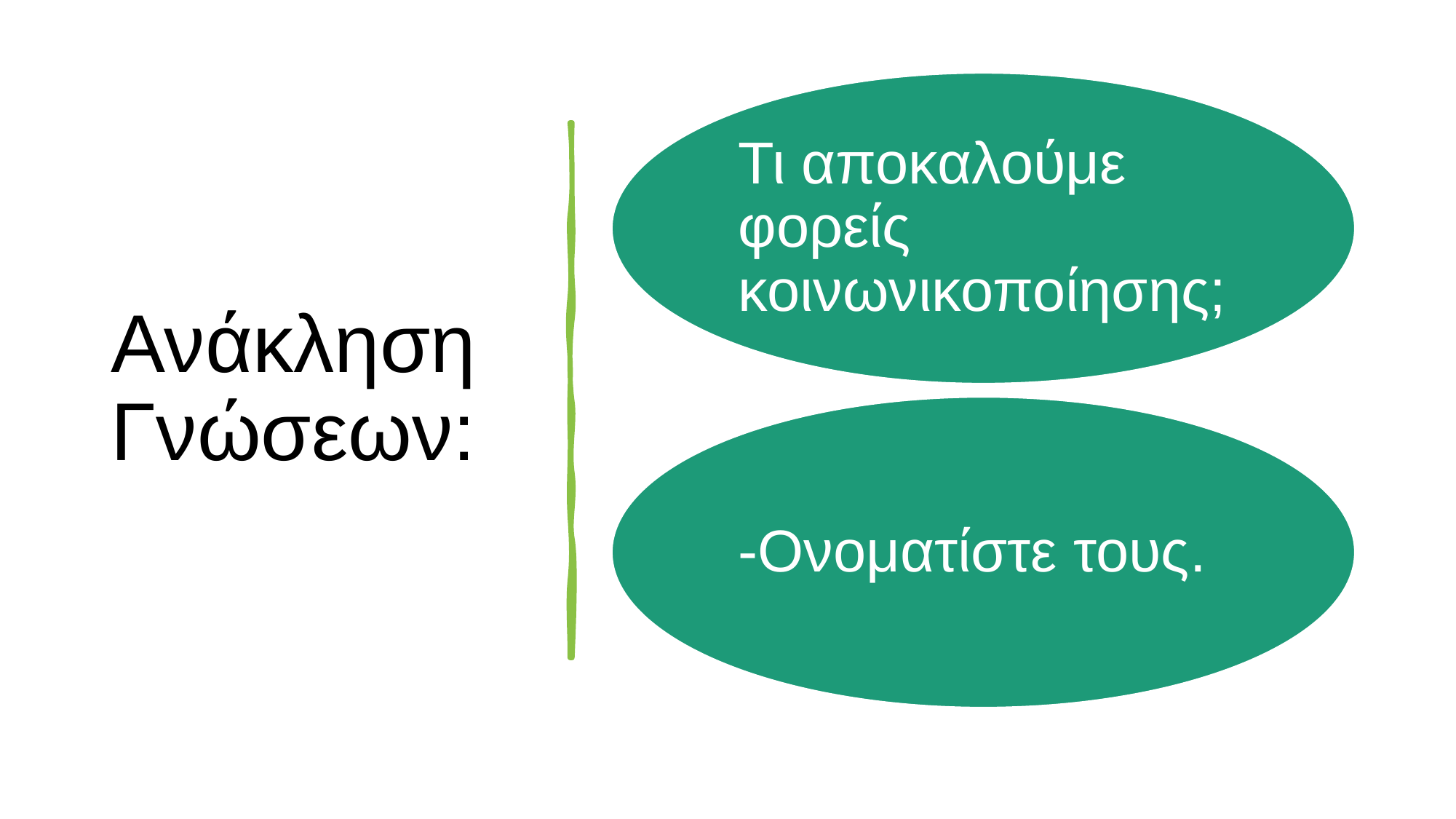

# Ανάκληση Γνώσεων:
Τι αποκαλούμε φορείς κοινωνικοποίησης;
-Ονοματίστε τους.